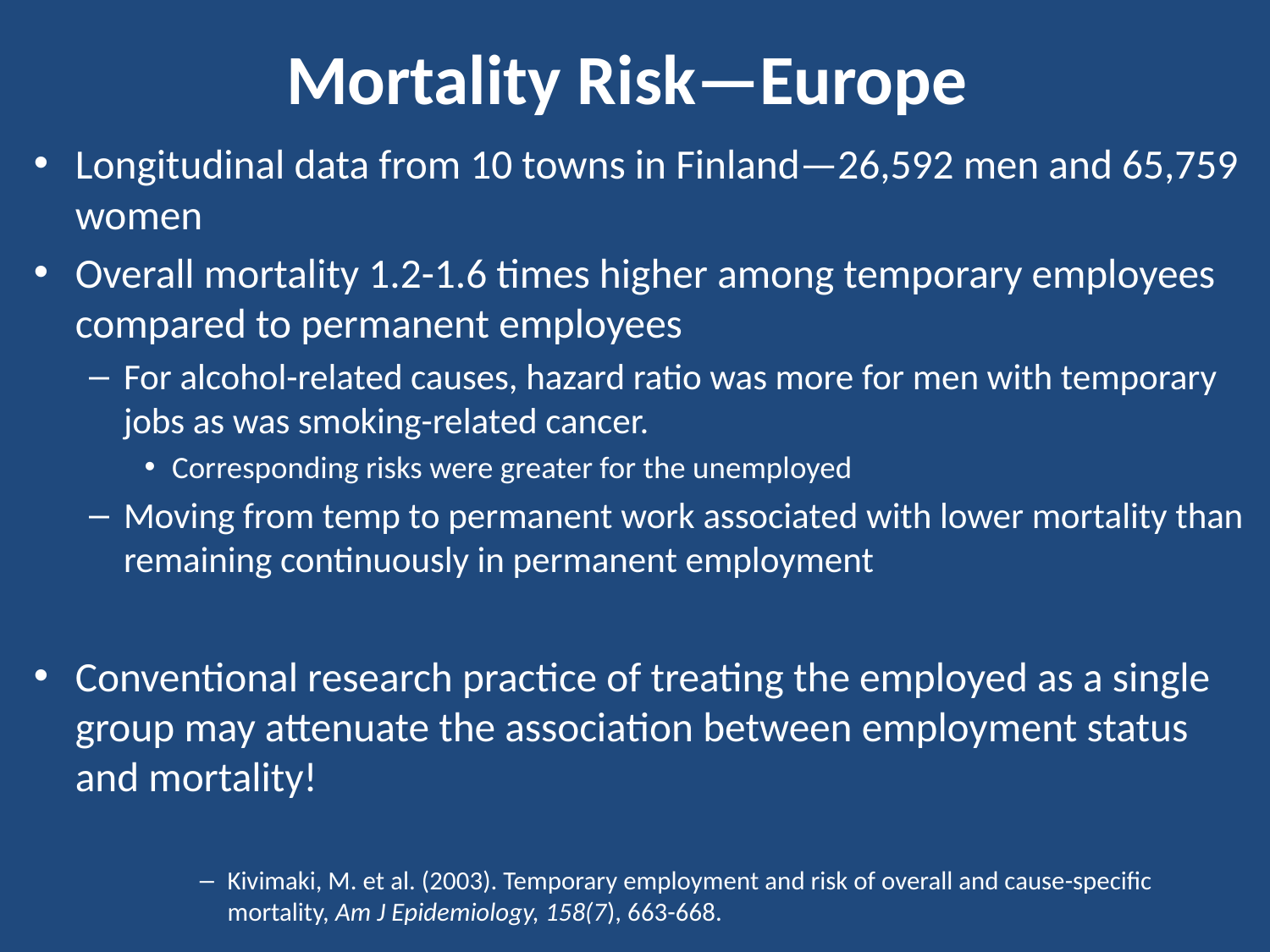

# Mortality Risk—Europe
Longitudinal data from 10 towns in Finland—26,592 men and 65,759 women
Overall mortality 1.2-1.6 times higher among temporary employees compared to permanent employees
For alcohol-related causes, hazard ratio was more for men with temporary jobs as was smoking-related cancer.
Corresponding risks were greater for the unemployed
Moving from temp to permanent work associated with lower mortality than remaining continuously in permanent employment

Conventional research practice of treating the employed as a single group may attenuate the association between employment status and mortality!

Kivimaki, M. et al. (2003). Temporary employment and risk of overall and cause-specific mortality, Am J Epidemiology, 158(7), 663-668.